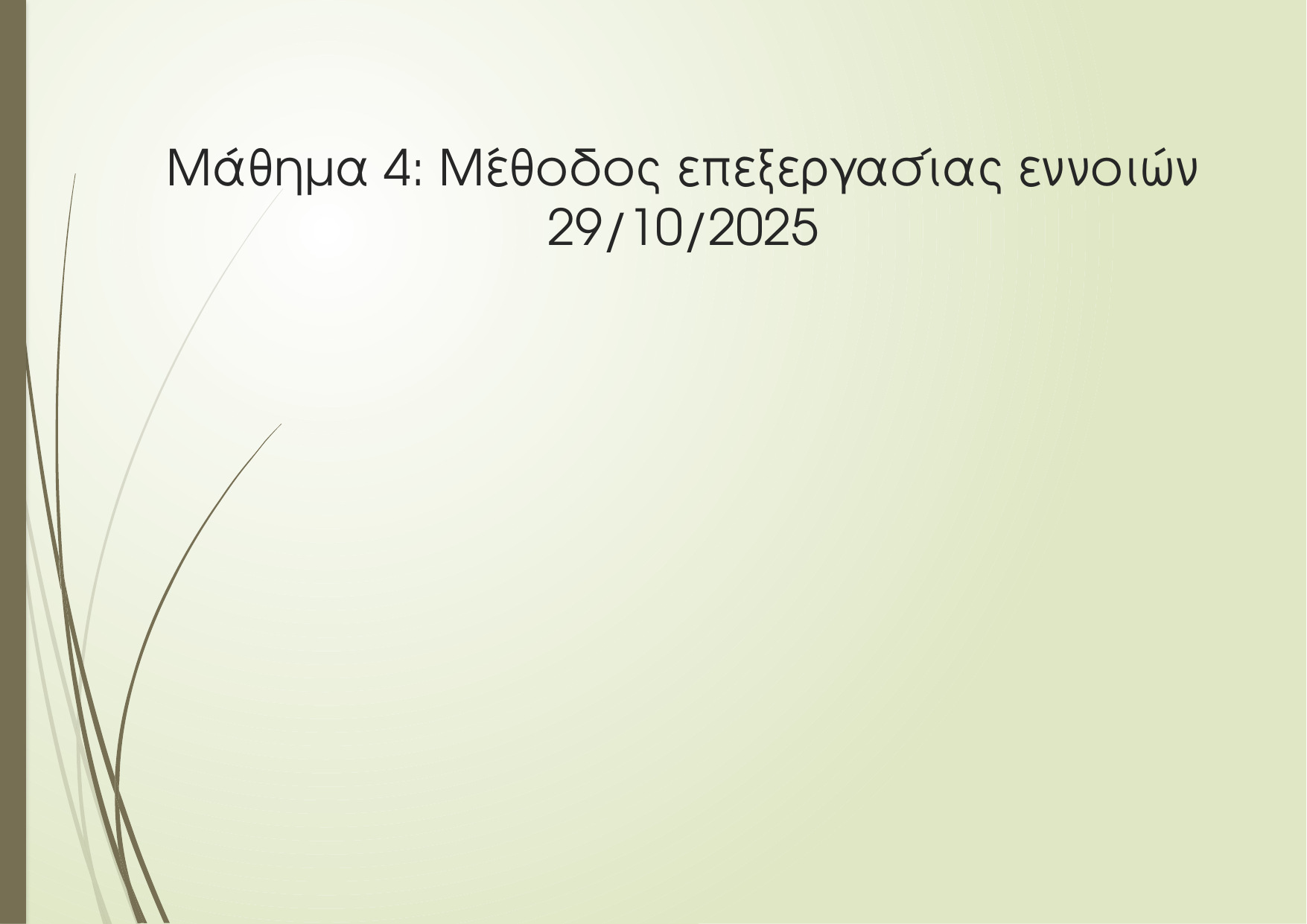

# Μάθημα 4: Μέθοδος επεξεργασίας εννοιών 29/10/2025